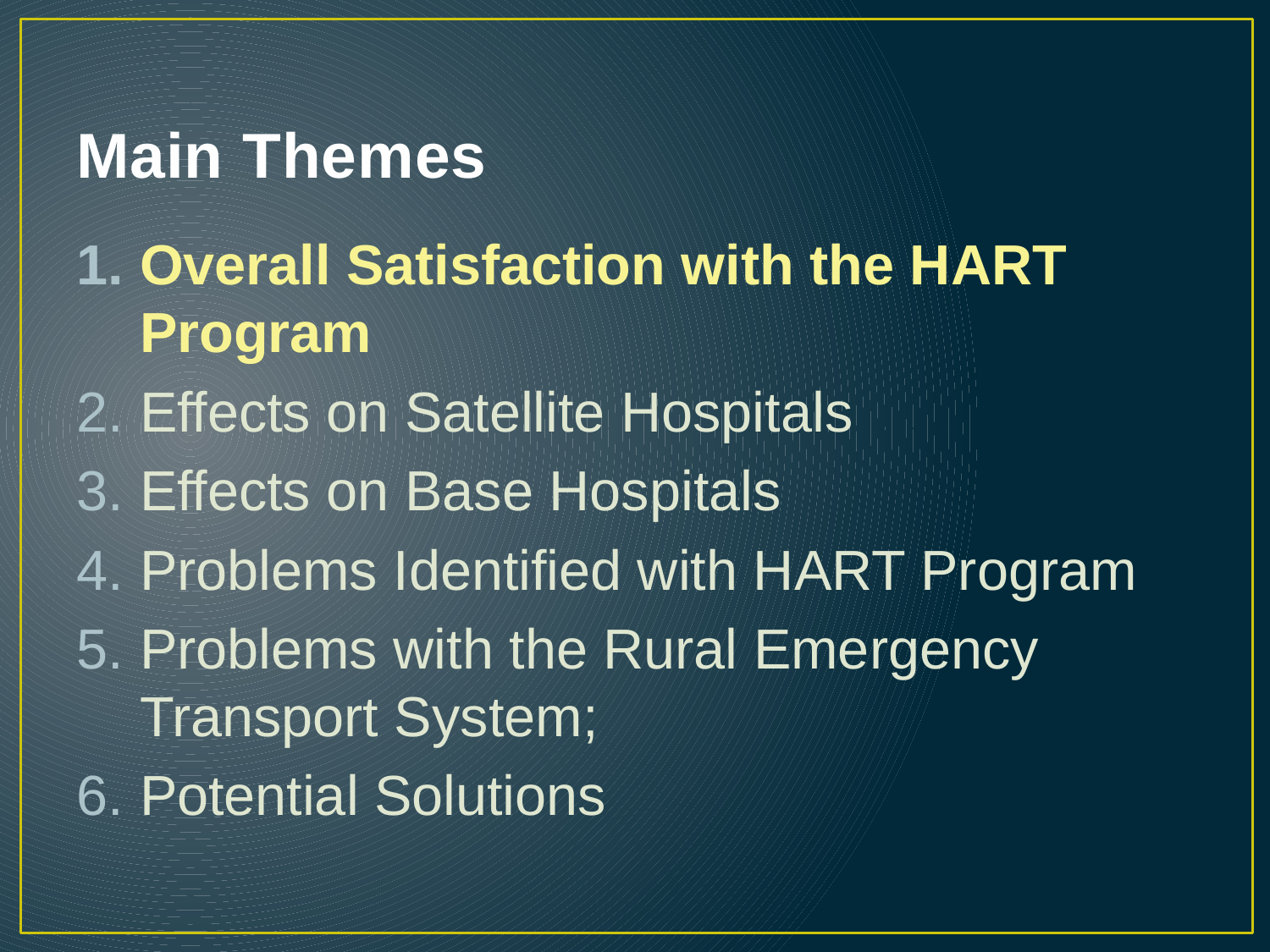

# Main Themes
Overall Satisfaction with the HART Program
Effects on Satellite Hospitals
Effects on Base Hospitals
Problems Identified with HART Program
Problems with the Rural Emergency Transport System;
Potential Solutions